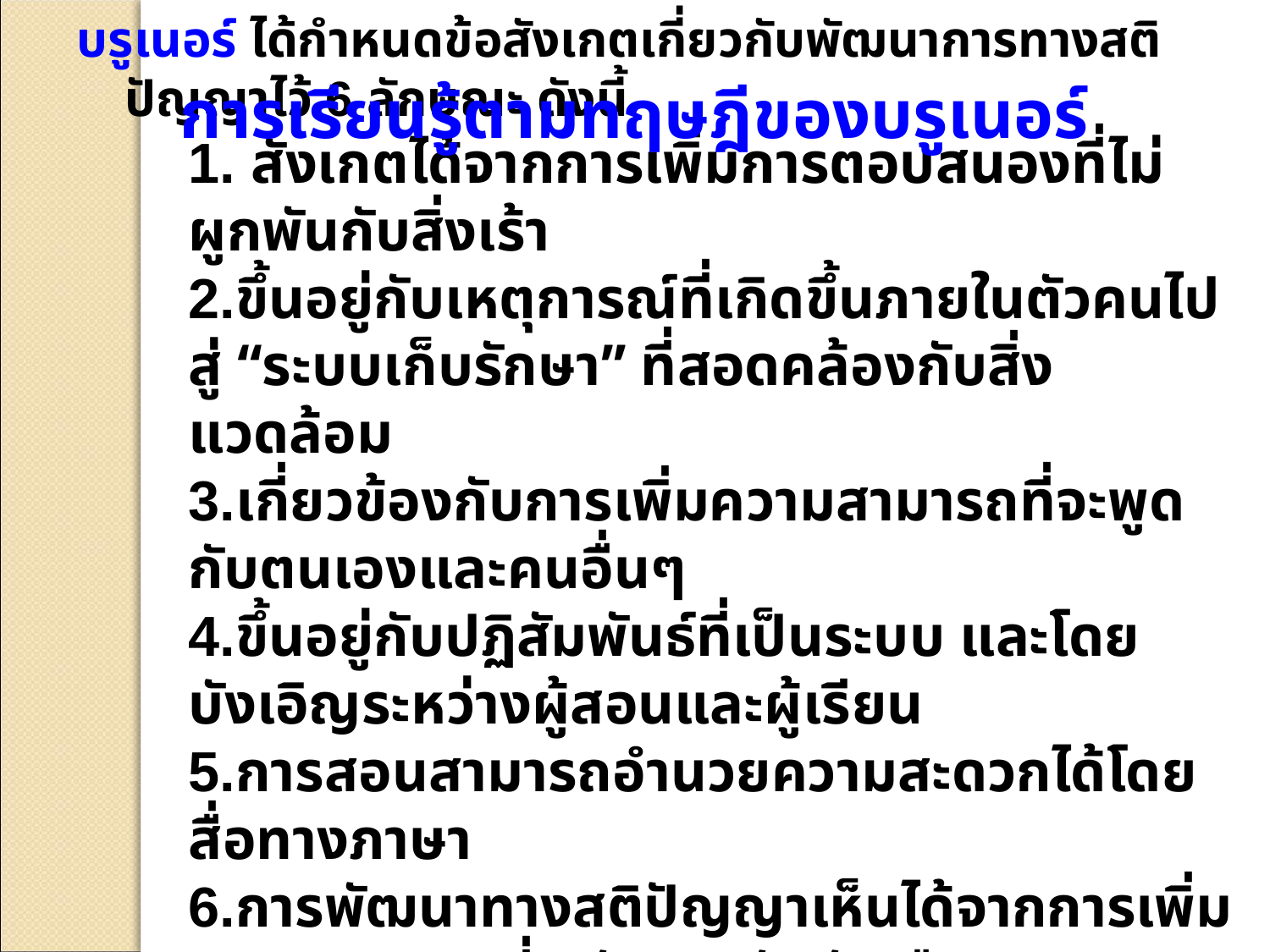

การเรียนรู้ตามทฤษฎีของบรูเนอร์
  บรูเนอร์ ได้กำหนดข้อสังเกตเกี่ยวกับพัฒนาการทางสติปัญญาไว้ 6 ลักษณะ ดังนี้
	1. สังเกตได้จากการเพิ่มการตอบสนองที่ไม่ผูกพันกับสิ่งเร้า
	2.ขึ้นอยู่กับเหตุการณ์ที่เกิดขึ้นภายในตัวคนไปสู่ “ระบบเก็บรักษา” ที่สอดคล้องกับสิ่งแวดล้อม
	3.เกี่ยวข้องกับการเพิ่มความสามารถที่จะพูดกับตนเองและคนอื่นๆ
	4.ขึ้นอยู่กับปฏิสัมพันธ์ที่เป็นระบบ และโดยบังเอิญระหว่างผู้สอนและผู้เรียน
	5.การสอนสามารถอำนวยความสะดวกได้โดยสื่อทางภาษา
	6.การพัฒนาทางสติปัญญาเห็นได้จากการเพิ่มความสามารถที่จะจัดการกับตัวเลือกหลายๆ อย่างในเวลาเดียวกัน